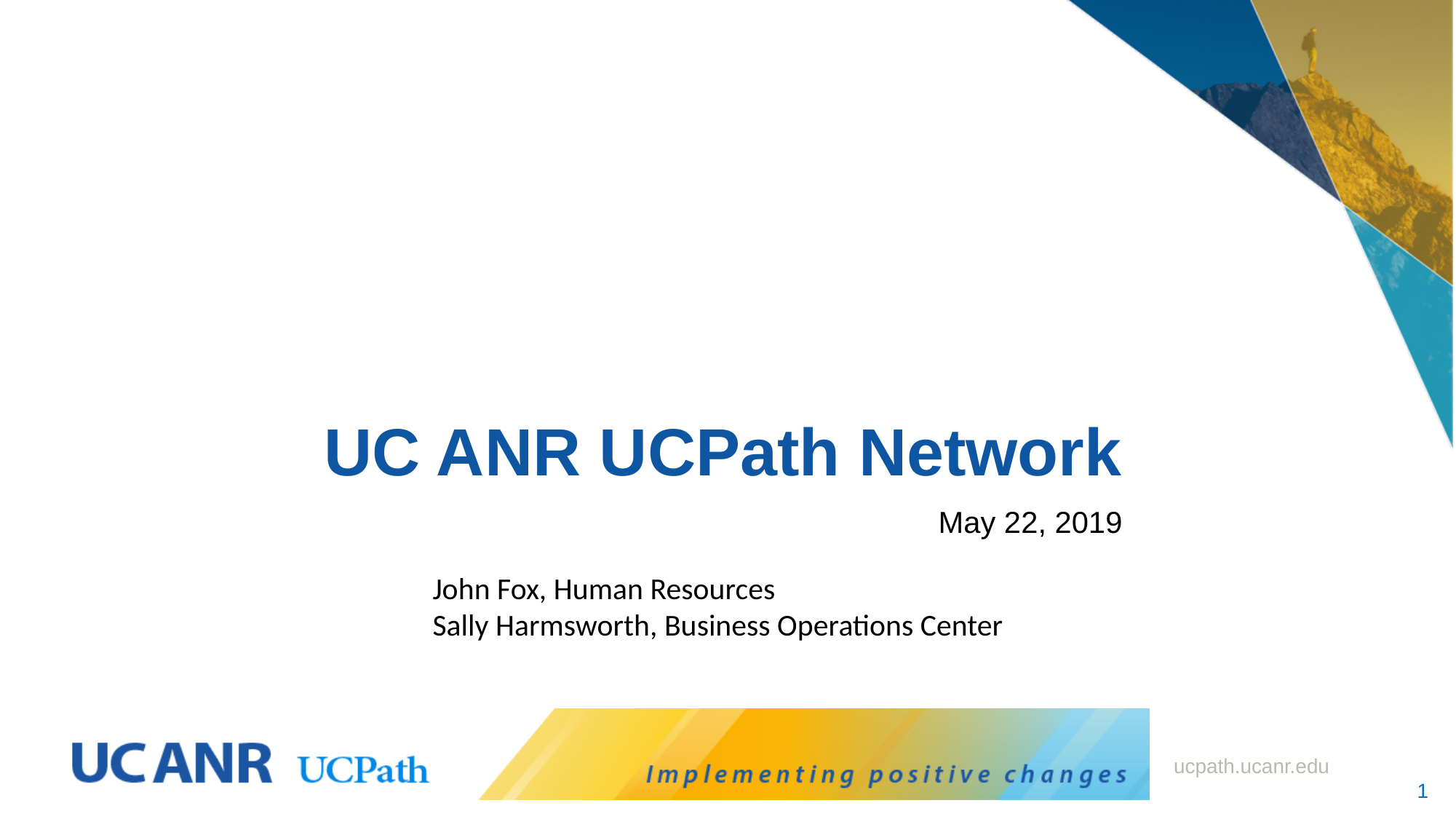

UC ANR UCPath Network
May 22, 2019

John Fox, Human Resources
Sally Harmsworth, Business Operations Center